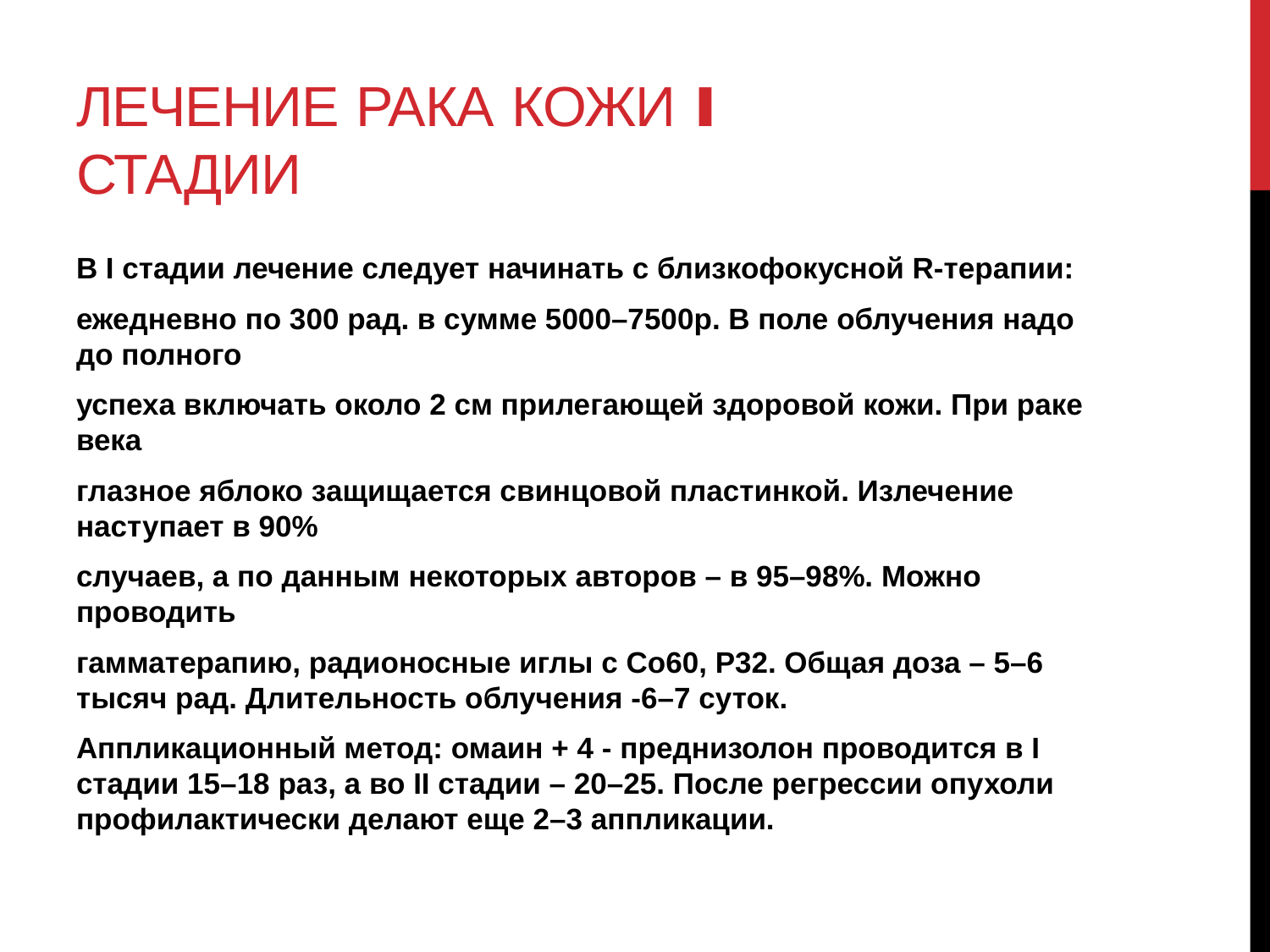

# Лечение рака кожи I стадии
В I стадии лечение следует начинать с близкофокусной R-терапии:
ежедневно по 300 рад. в сумме 5000–7500р. В поле облучения надо до полного
успеха включать около 2 см прилегающей здоровой кожи. При раке века
глазное яблоко защищается свинцовой пластинкой. Излечение наступает в 90%
случаев, а по данным некоторых авторов – в 95–98%. Можно проводить
гамматерапию, радионосные иглы с Со60, Р32. Общая доза – 5–6 тысяч рад. Длительность облучения -6–7 суток.
Аппликационный метод: омаин + 4 - преднизолон проводится в I стадии 15–18 раз, а во II стадии – 20–25. После регрессии опухоли профилактически делают еще 2–3 аппликации.